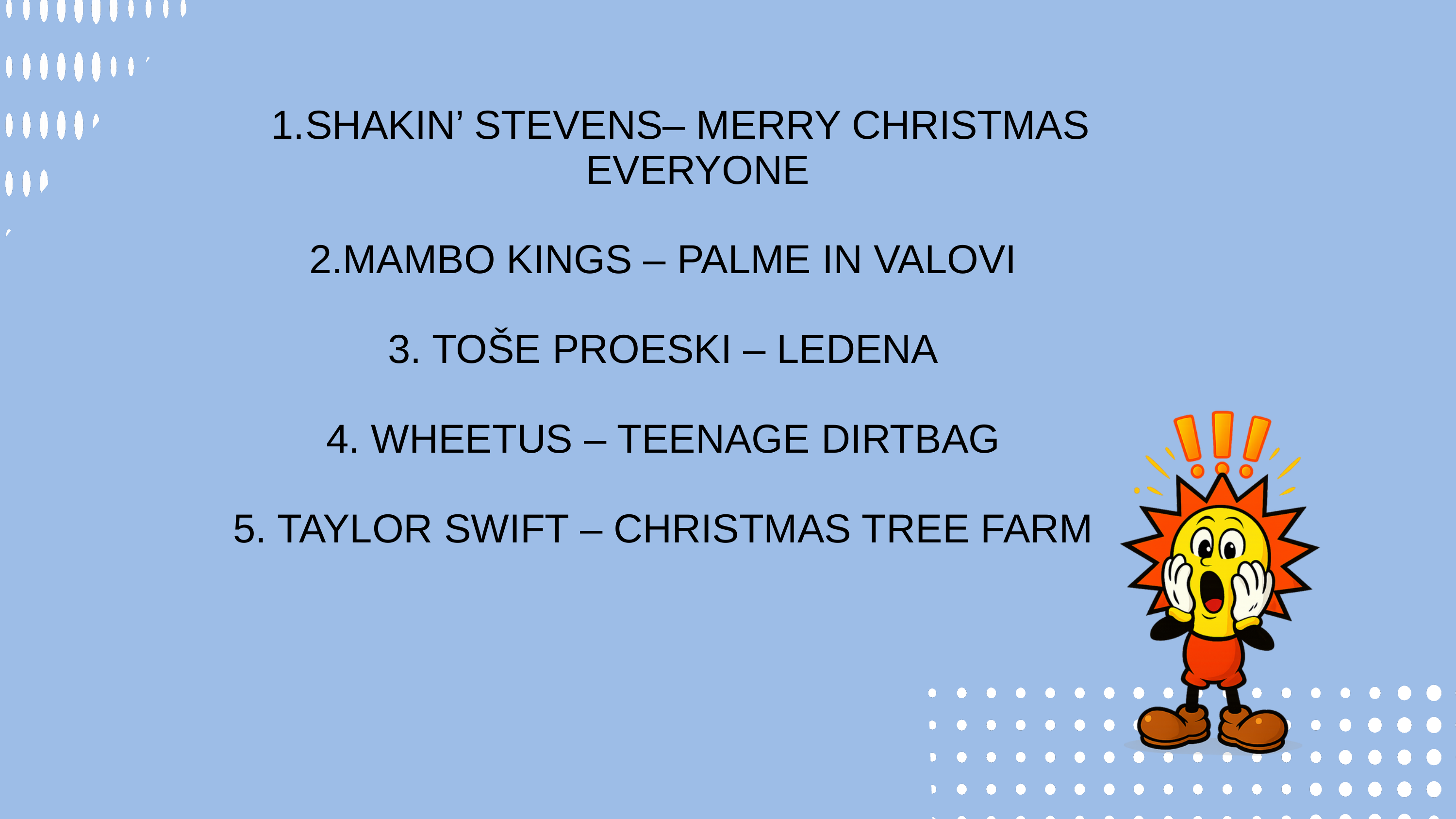

SHAKIN’ STEVENS– MERRY CHRISTMAS EVERYONE

2.MAMBO KINGS – PALME IN VALOVI

3. TOŠE PROESKI – LEDENA

4. WHEETUS – TEENAGE DIRTBAG

5. TAYLOR SWIFT – CHRISTMAS TREE FARM